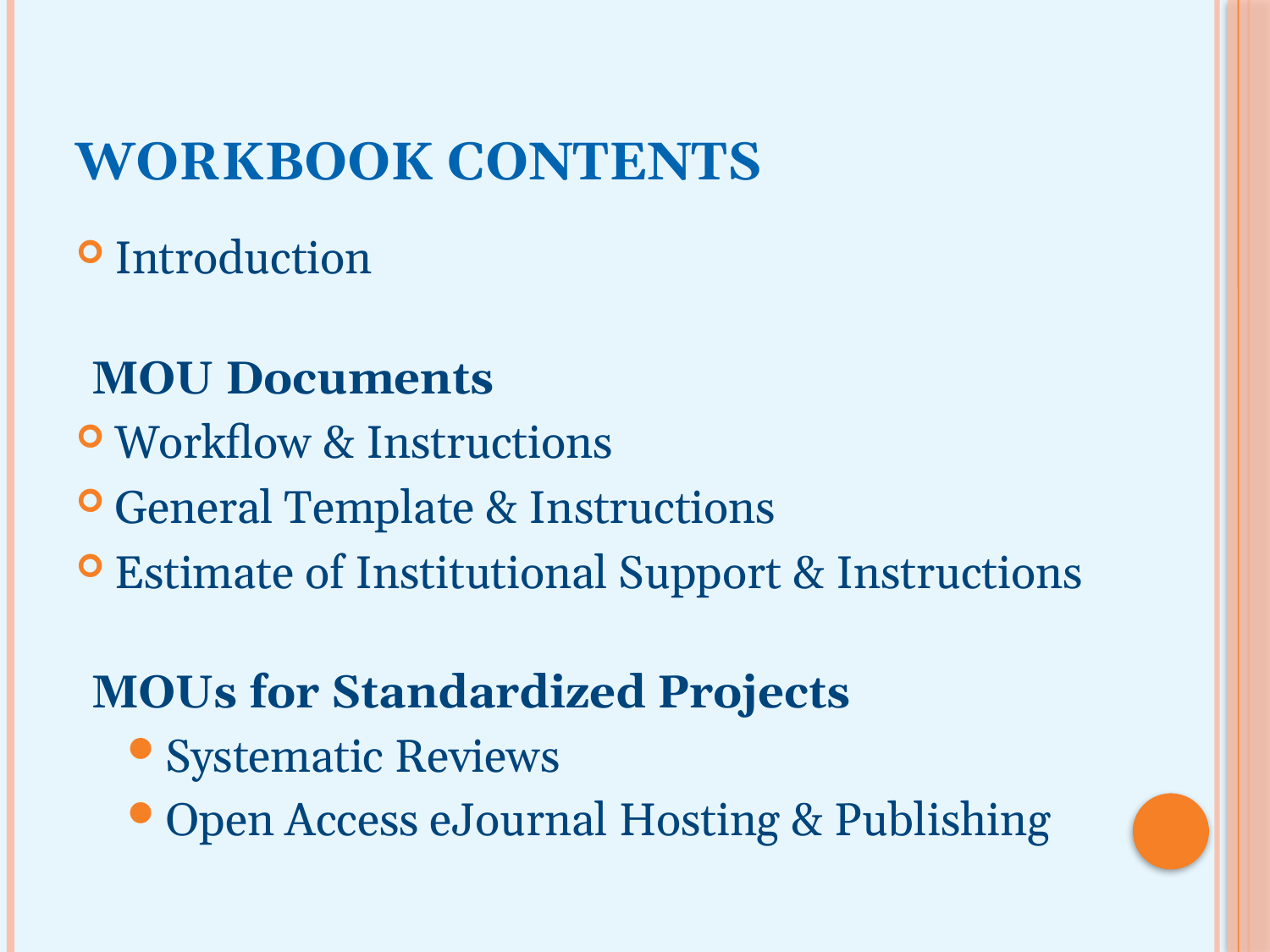

# Workbook Contents
Introduction
MOU Documents
Workflow & Instructions
General Template & Instructions
Estimate of Institutional Support & Instructions
MOUs for Standardized Projects
Systematic Reviews
Open Access eJournal Hosting & Publishing